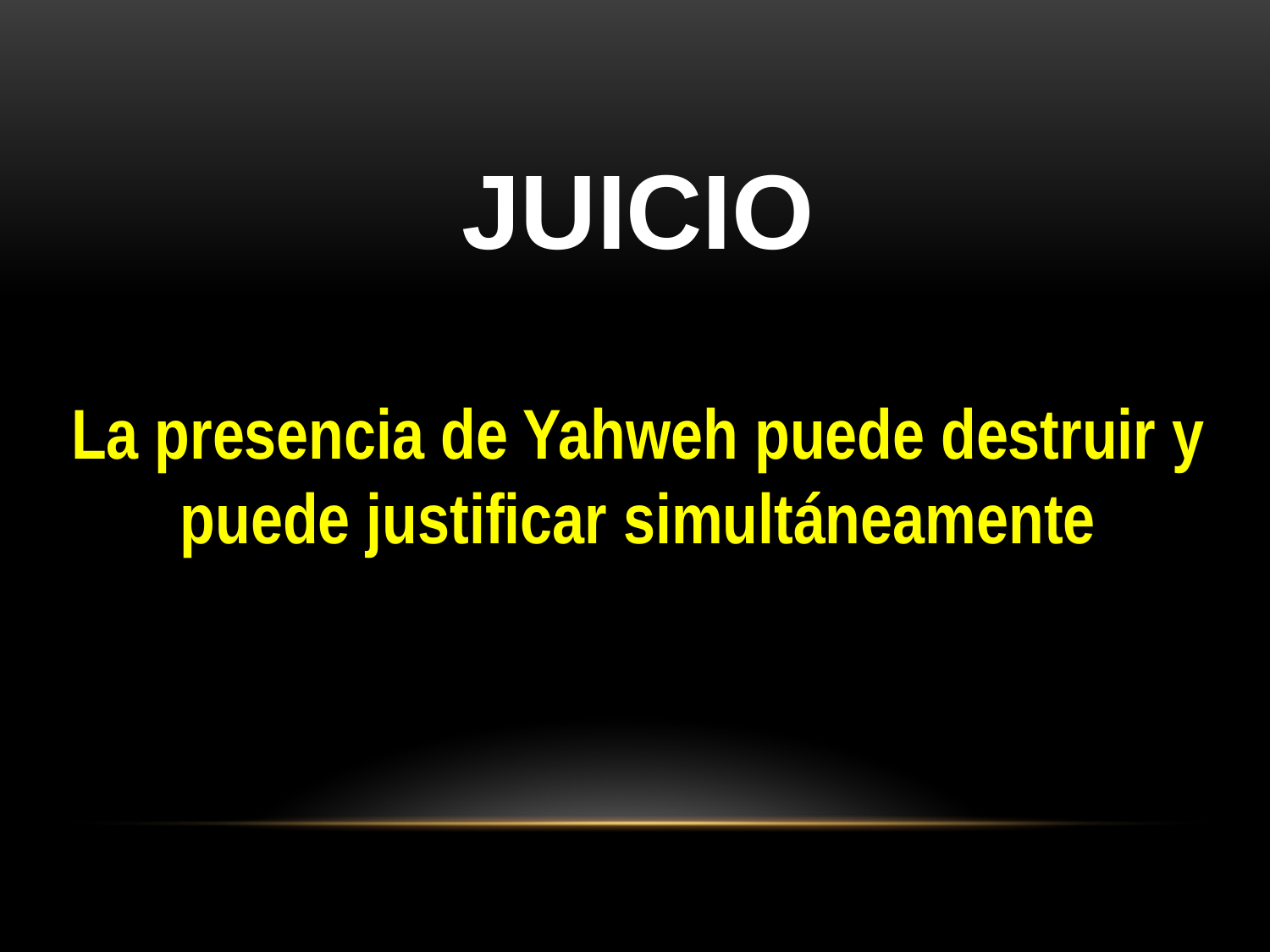

JUICIO
La presencia de Yahweh puede destruir y puede justificar simultáneamente